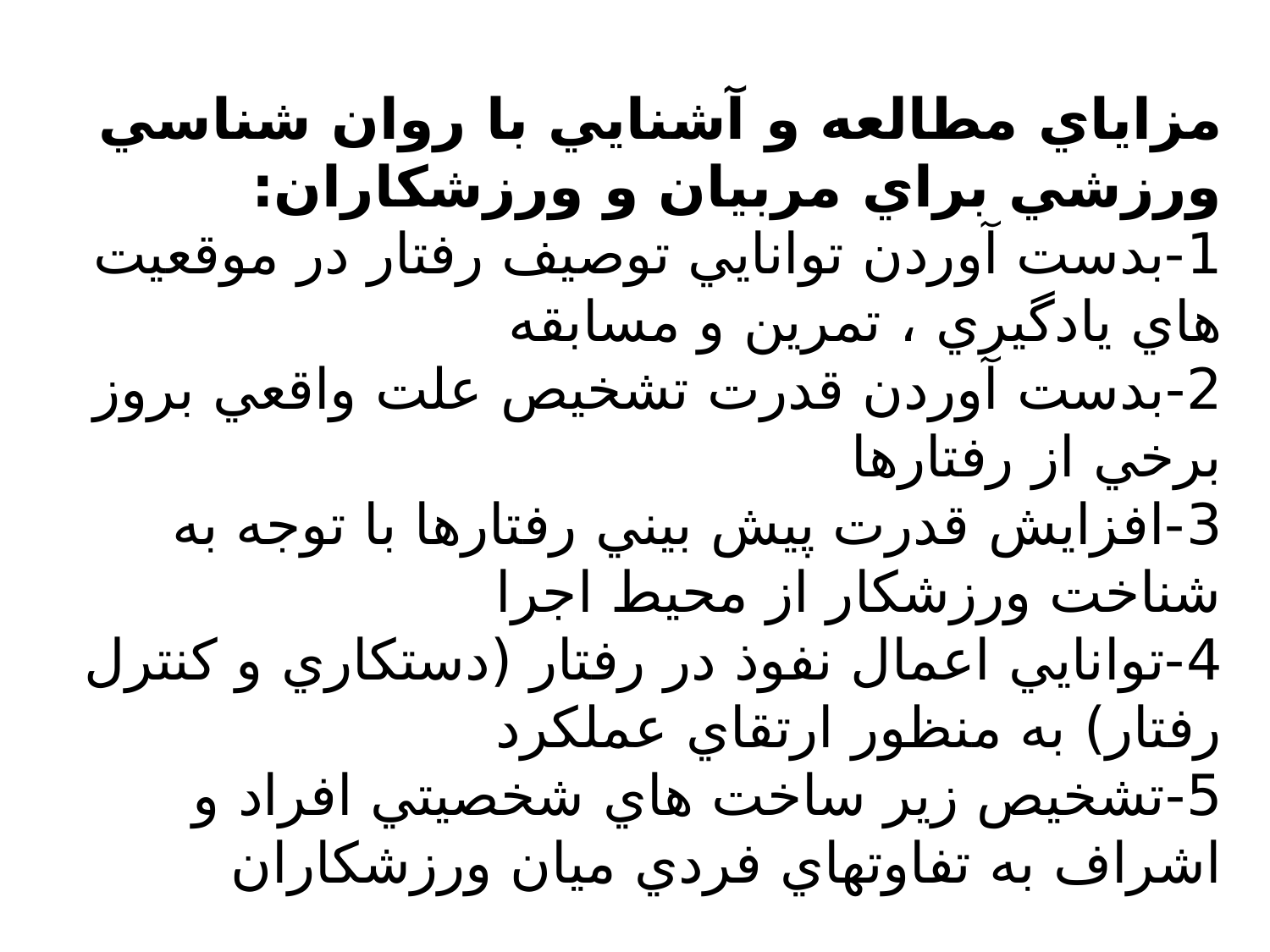

مزاياي مطالعه و آشنايي با روان شناسي ورزشي براي مربيان و ورزشكاران:
1-بدست آوردن توانايي توصيف رفتار در موقعيت هاي يادگيري ، تمرين و مسابقه
2-بدست آوردن قدرت تشخيص علت واقعي بروز برخي از رفتارها
3-افزايش قدرت پيش بيني رفتارها با توجه به شناخت ورزشكار از محيط اجرا
4-توانايي اعمال نفوذ در رفتار (دستكاري و كنترل رفتار) به منظور ارتقاي عملكرد
5-تشخيص زير ساخت هاي شخصيتي افراد و اشراف به تفاوتهاي فردي ميان ورزشكاران